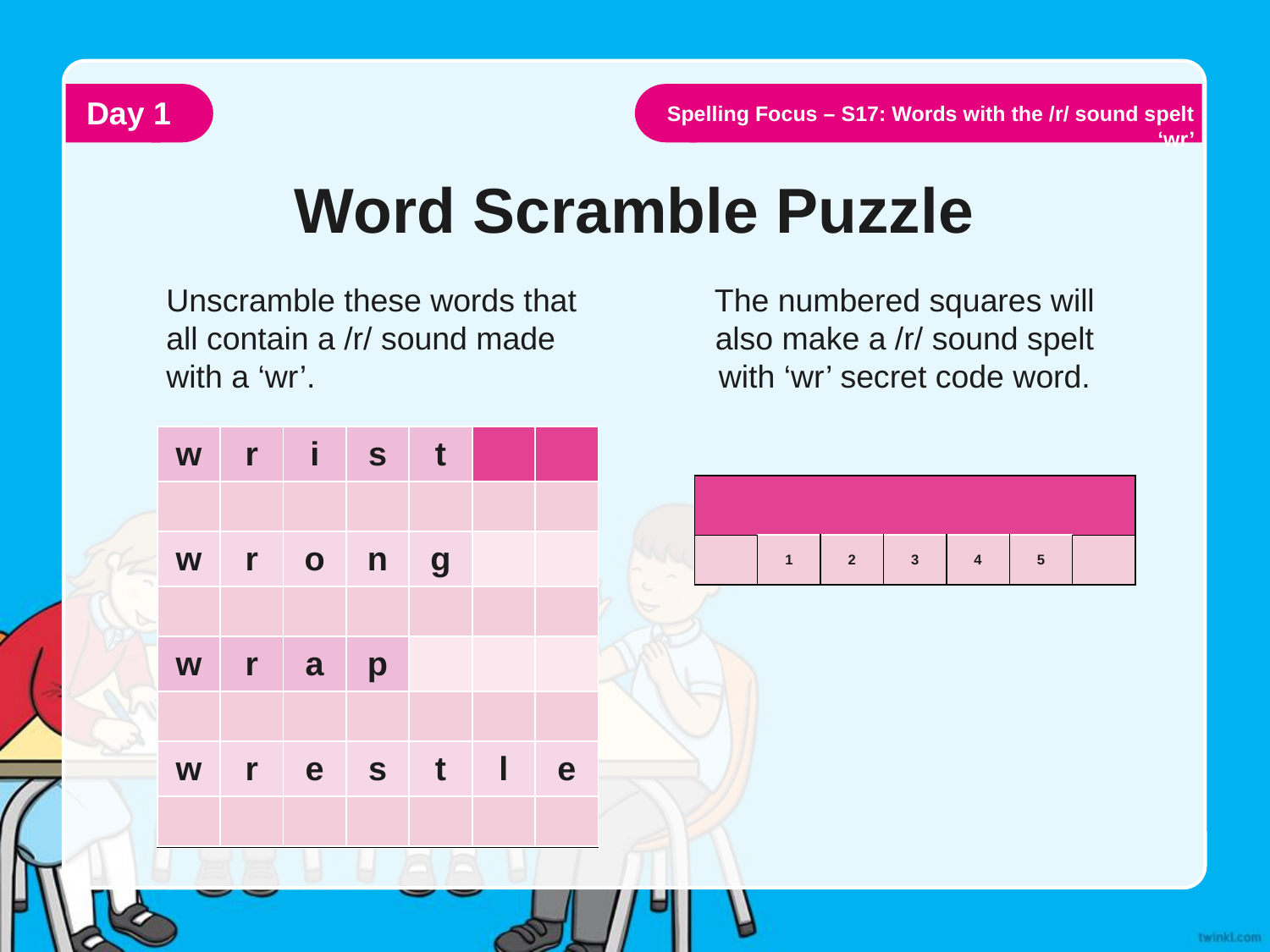

Day 1

Spelling Focus – S17: Words with the /r/ sound spelt ‘wr’
# Word Scramble Puzzle
Unscramble these words that all contain a /r/ sound made with a ‘wr’.
The numbered squares will also make a /r/ sound spelt with ‘wr’ secret code word.
| w | r | i | s | t |  |  |
| --- | --- | --- | --- | --- | --- | --- |
|  |  |  |  |  |  |  |
| w | r | o | n | g |  |  |
|  |  |  |  |  |  |  |
| w | r | a | p |  |  |  |
|  |  |  |  |  |  |  |
| w | r | e | s | t | l | e |
|  |  |  |  |  |  |  |
| r | i | t | w | s |  |  |
| --- | --- | --- | --- | --- | --- | --- |
|  |  |  |  |  |  |  |
| r | o | g | n | w |  |  |
|  |  |  |  |  |  |  |
| r | p | w | a |  |  |  |
|  |  |  |  |  |  |  |
| w | e | r | e | l | s | t |
|  |  |  |  |  |  |  |
|  |  |  |  |  |  |  |
| --- | --- | --- | --- | --- | --- | --- |
|  | 2 | 3 |  |  |  |  |
|  |  |  |  |  |  |  |
| 1 |  |  |  |  |  |  |
|  |  |  |  |  |  |  |
|  |  |  |  |  |  |  |
|  |  |  |  |  |  |  |
|  |  |  |  | 4 |  | 5 |
|  |  |  |  |  |  |  |
| --- | --- | --- | --- | --- | --- | --- |
|  |  |  |  |  |  |  |
|  |  |  |  |  |  |  |
| --- | --- | --- | --- | --- | --- | --- |
|  | 1 | 2 | 3 | 4 | 5 |  |